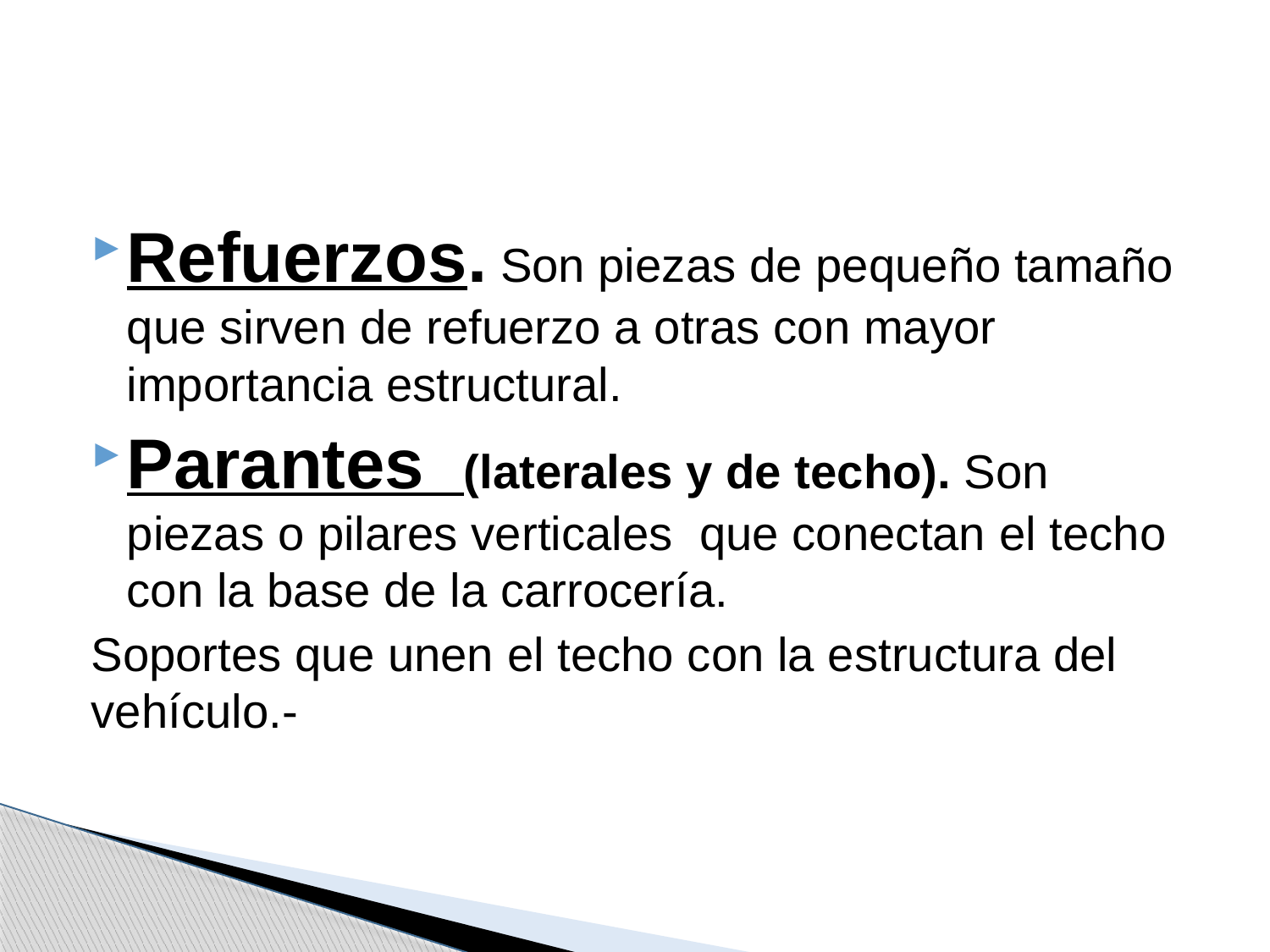

#
Refuerzos. Son piezas de pequeño tamaño que sirven de refuerzo a otras con mayor importancia estructural.
Parantes  (laterales y de techo). Son piezas o pilares verticales  que conectan el techo con la base de la carrocería.
Soportes que unen el techo con la estructura del vehículo.-